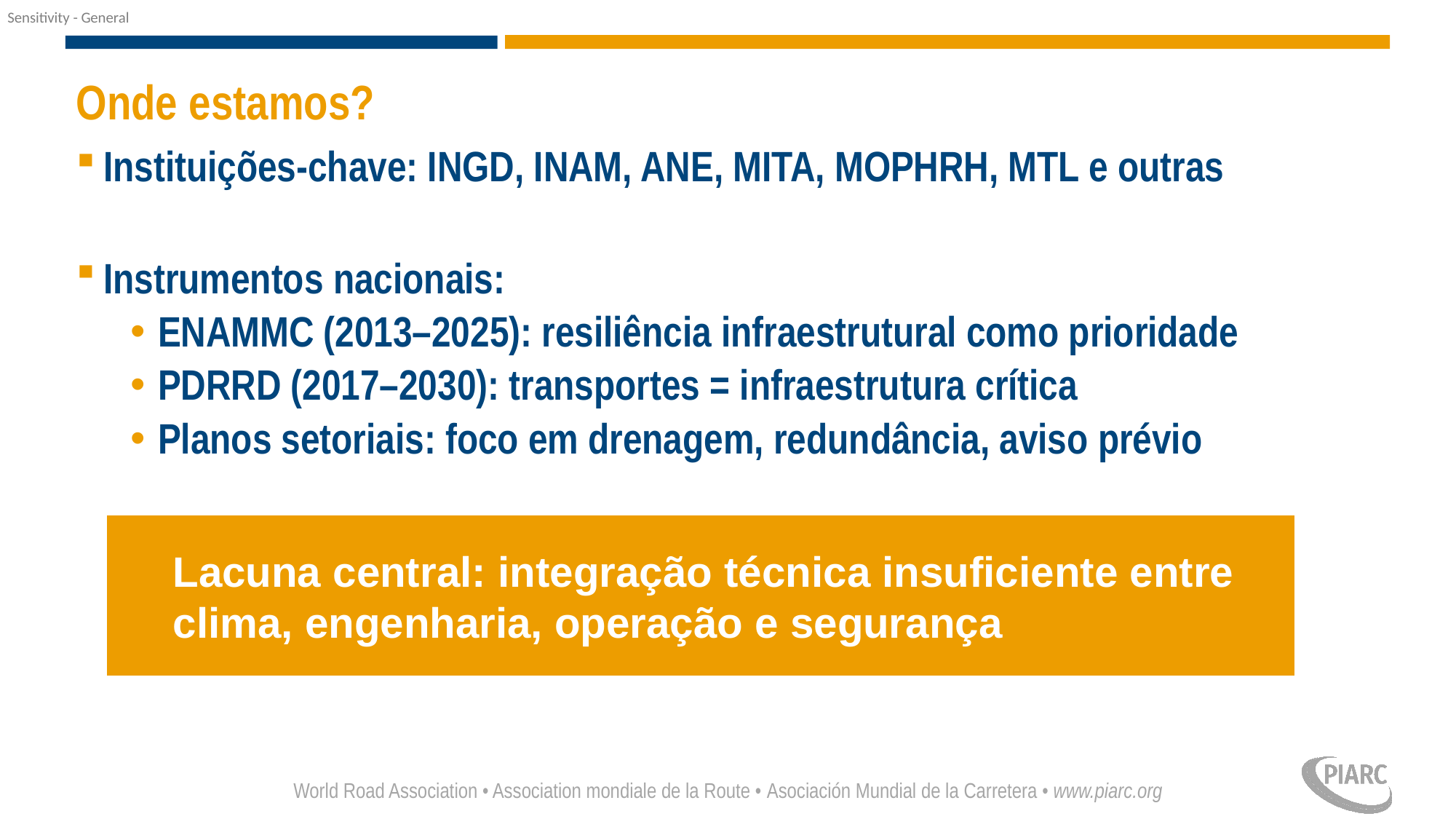

# Onde estamos?
Instituições-chave: INGD, INAM, ANE, MITA, MOPHRH, MTL e outras
Instrumentos nacionais:
ENAMMC (2013–2025): resiliência infraestrutural como prioridade
PDRRD (2017–2030): transportes = infraestrutura crítica
Planos setoriais: foco em drenagem, redundância, aviso prévio

Lacuna central: integração técnica insuficiente entre clima, engenharia, operação e segurança